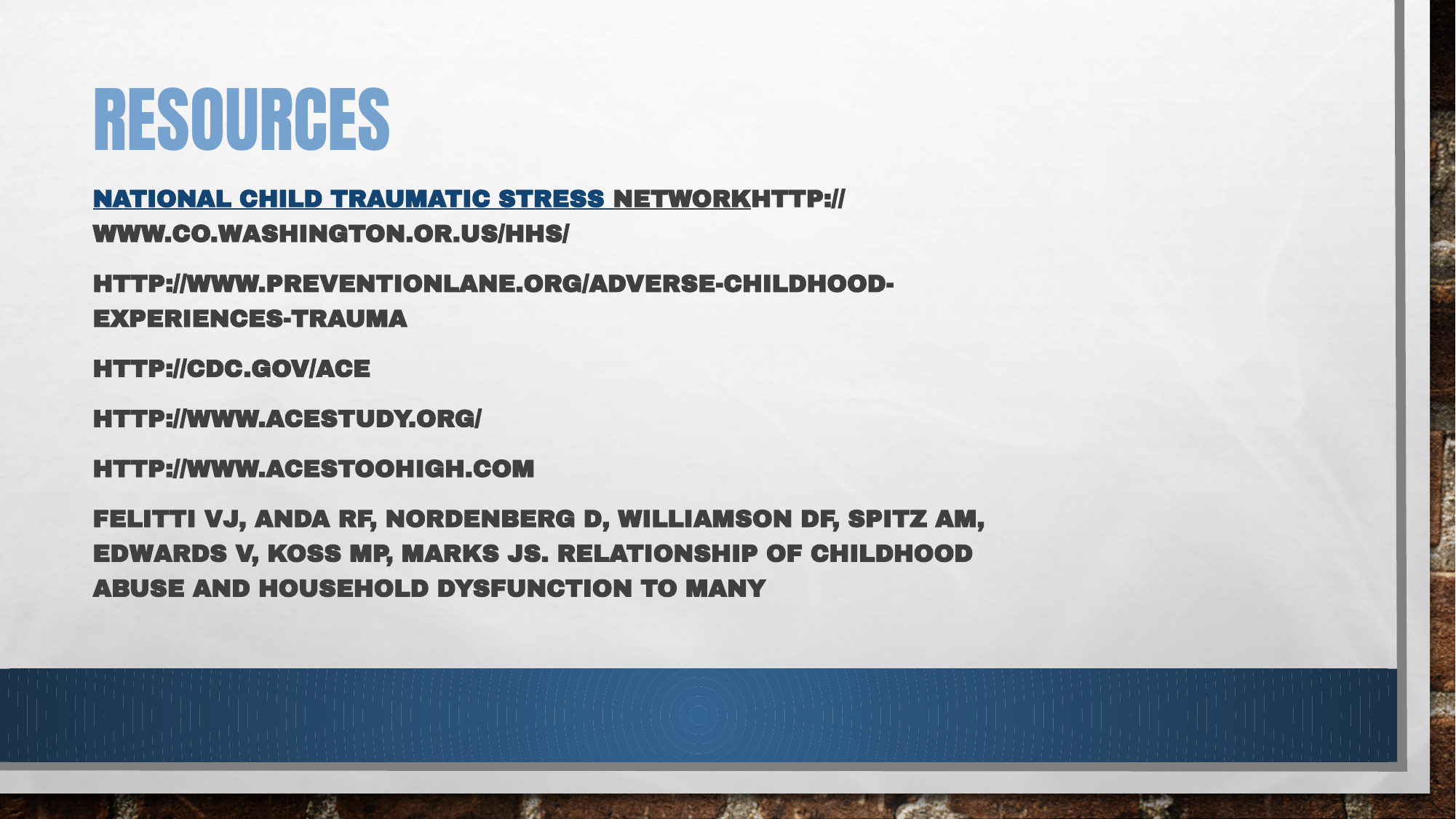

# Resources
National Child Traumatic Stress Networkhttp://www.co.washington.or.us/HHS/
http://www.preventionlane.org/adverse-childhood-experiences-trauma
http://cdc.gov/ace
http://www.acestudy.org/
http://www.acestoohigh.com
Felitti VJ, Anda RF, Nordenberg D, Williamson DF, Spitz AM, Edwards V, Koss MP, Marks JS. Relationship of childhood abuse and household dysfunction to many